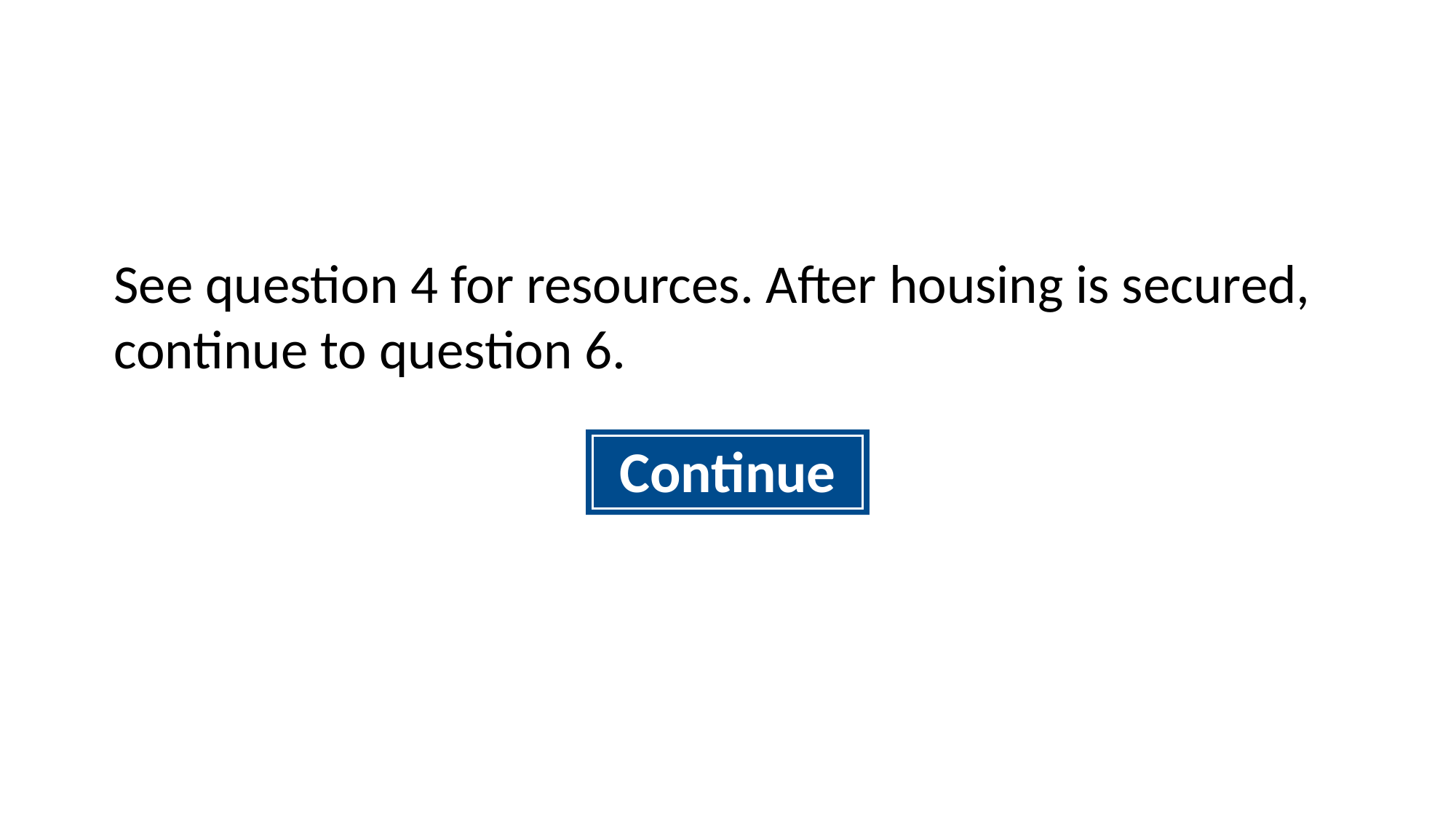

See question 4 for resources. After housing is secured, continue to question 6.
Continue